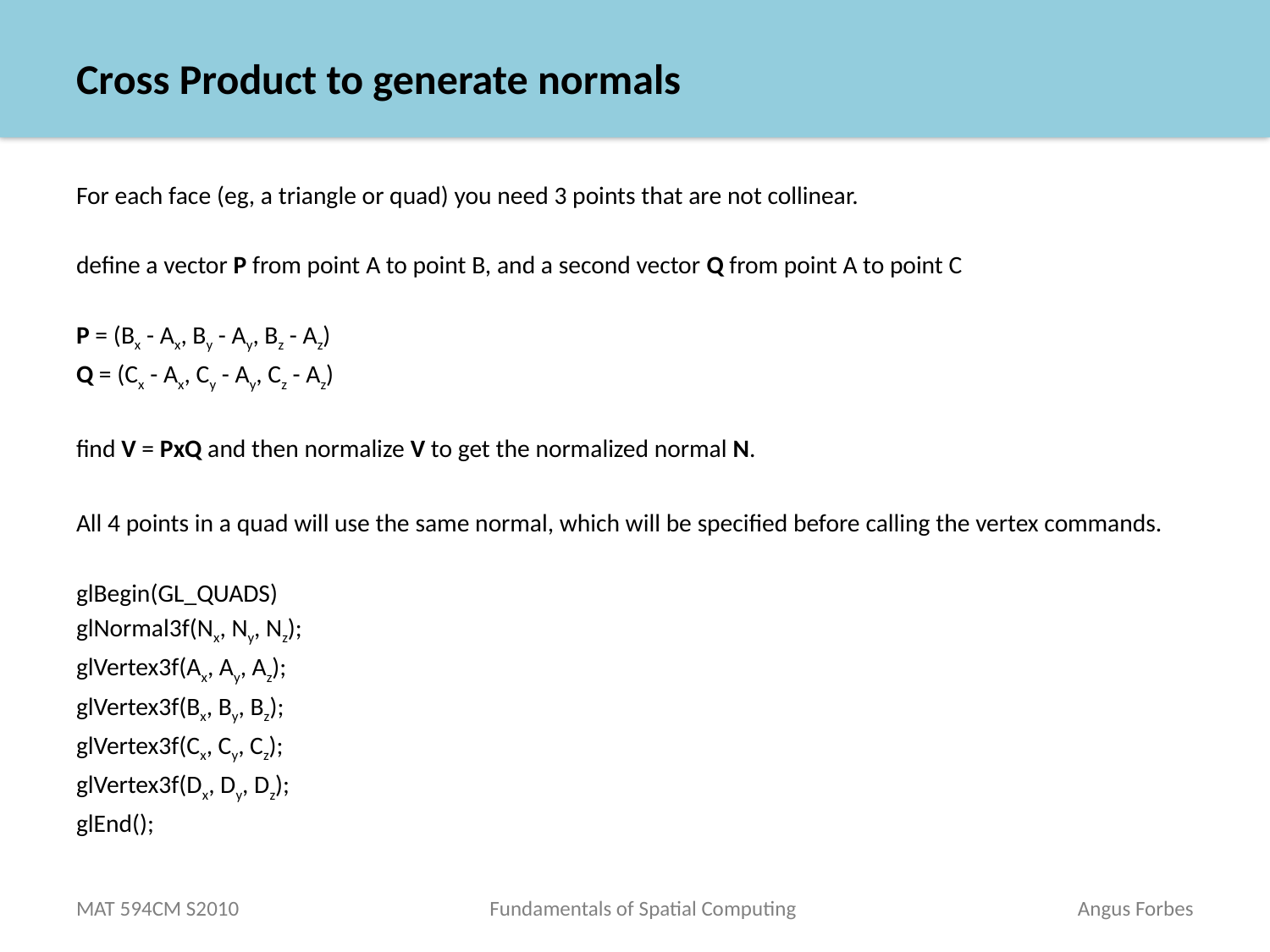

# Cross Product to generate normals

For each face (eg, a triangle or quad) you need 3 points that are not collinear.

define a vector P from point A to point B, and a second vector Q from point A to point C

P = (Bx - Ax, By - Ay, Bz - Az)
Q = (Cx - Ax, Cy - Ay, Cz - Az)

find V = PxQ and then normalize V to get the normalized normal N.

All 4 points in a quad will use the same normal, which will be specified before calling the vertex commands.

glBegin(GL_QUADS)
glNormal3f(Nx, Ny, Nz);
glVertex3f(Ax, Ay, Az);
glVertex3f(Bx, By, Bz);
glVertex3f(Cx, Cy, Cz);
glVertex3f(Dx, Dy, Dz);
glEnd();